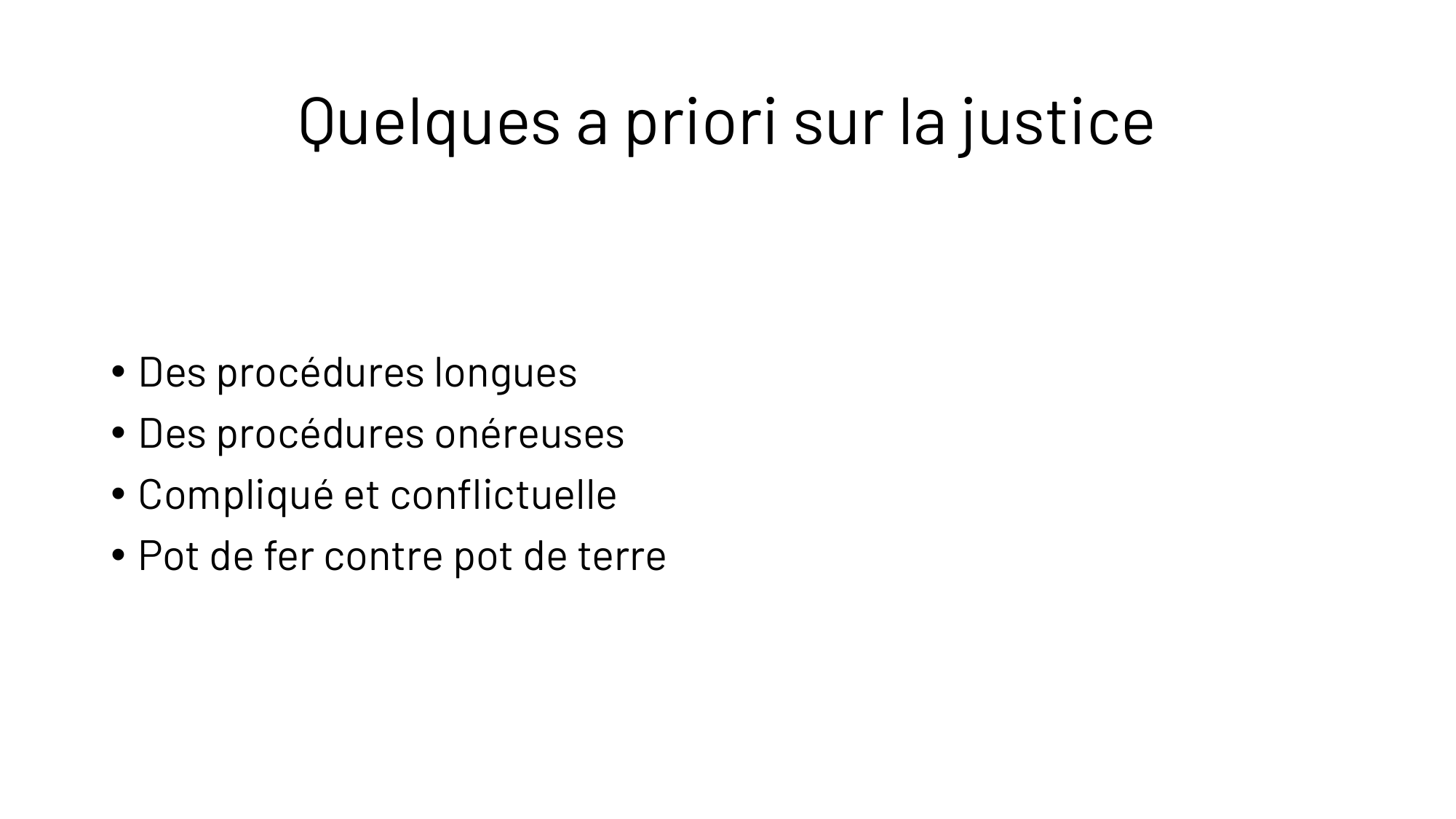

# Quelques a priori sur la justice

Des procédures longues
Des procédures onéreuses
Compliqué et conflictuelle
Pot de fer contre pot de terre